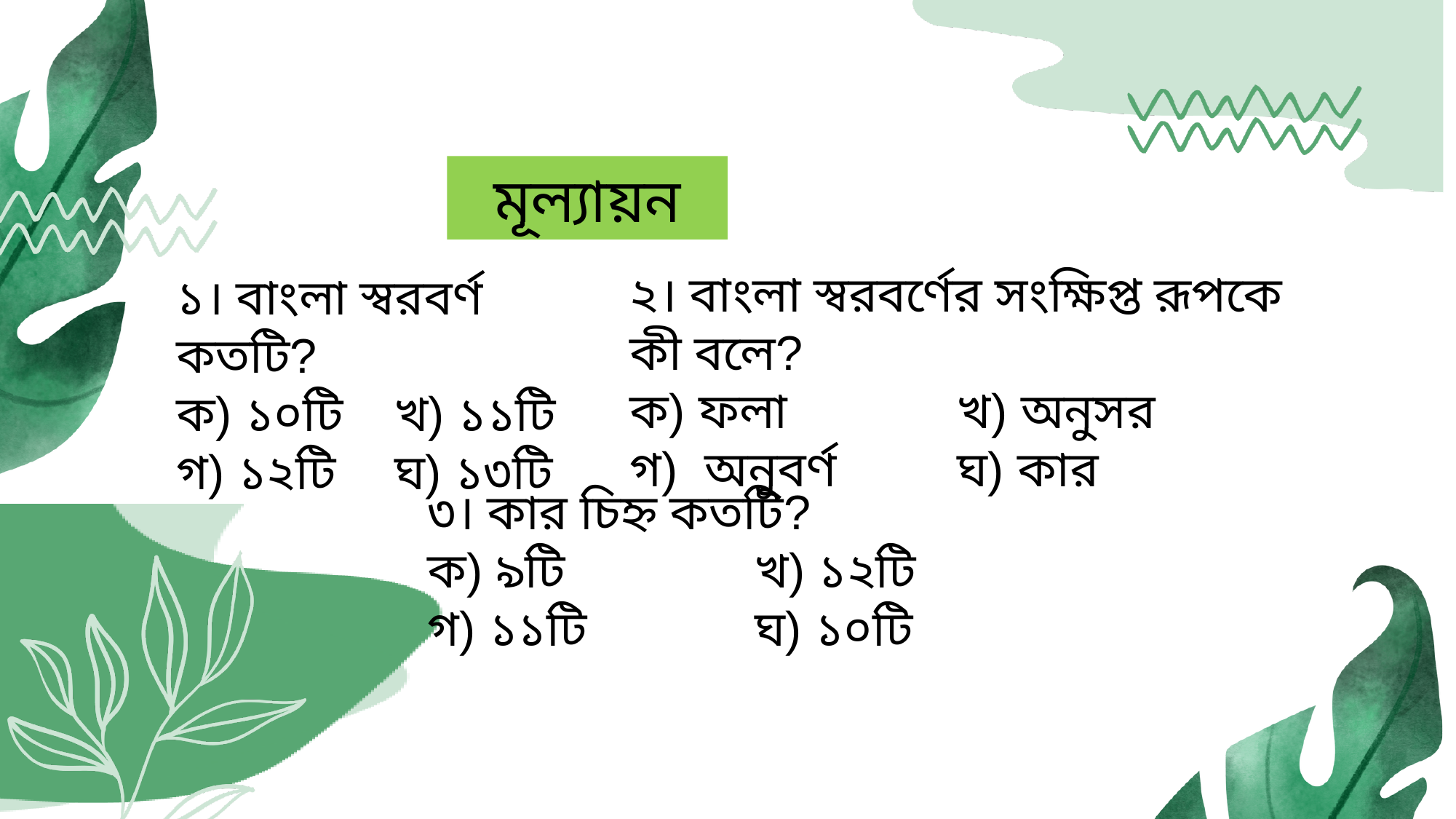

মূল্যায়ন

২। বাংলা স্বরবর্ণের সংক্ষিপ্ত রূপকে কী বলে?
ক) ফলা		খ) অনুসর
গ)  অনুবর্ণ		ঘ) কার
১। বাংলা স্বরবর্ণ কতটি?
ক) ১০টি 	খ) ১১টি
গ) ১২টি 	ঘ) ১৩টি

৩। কার চিহ্ন কতটি?
ক) ৯টি 		খ) ১২টি
গ) ১১টি  		ঘ) ১০টি